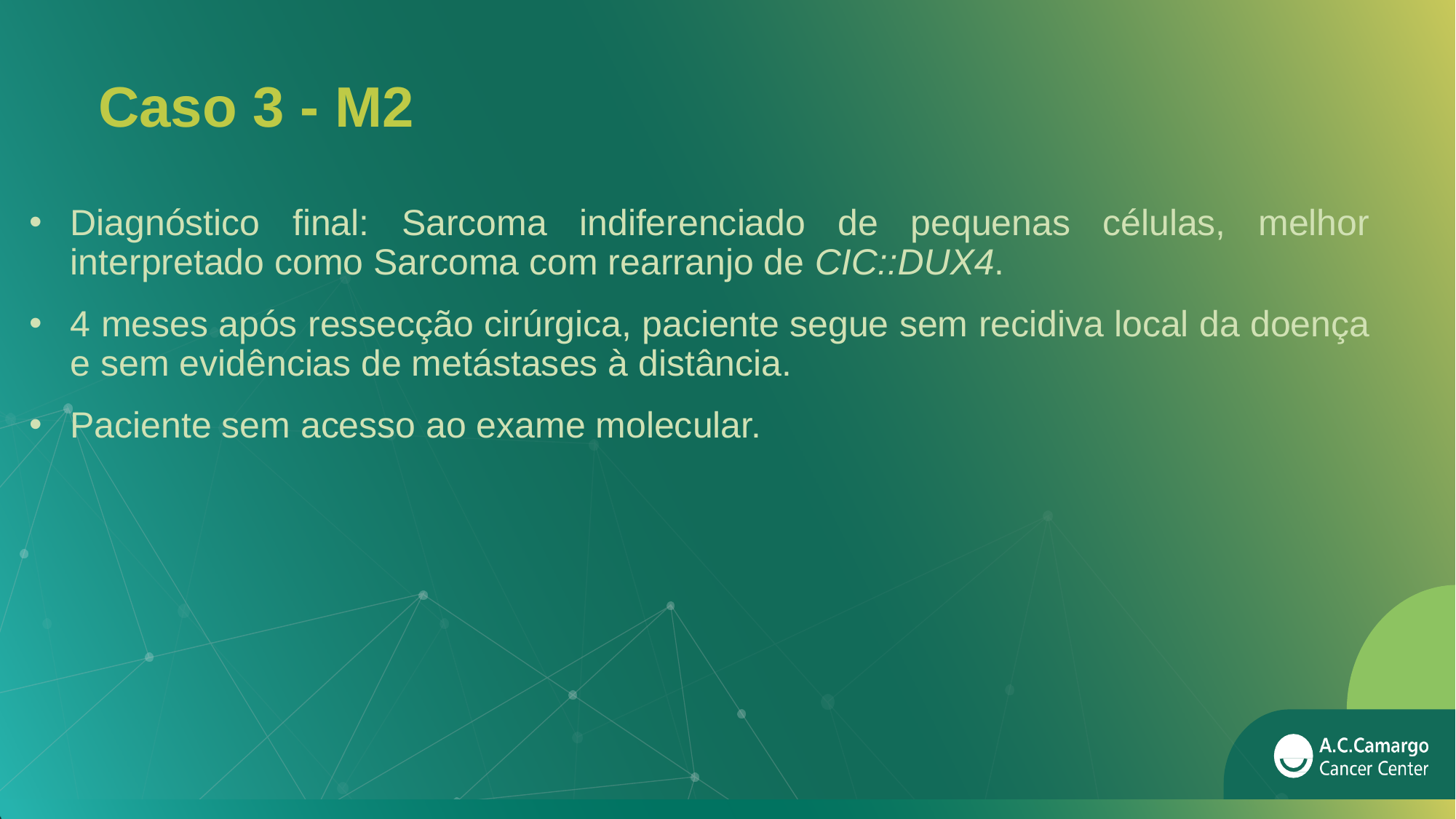

# Caso 3 - M2
Diagnóstico final: Sarcoma indiferenciado de pequenas células, melhor interpretado como Sarcoma com rearranjo de CIC::DUX4.
4 meses após ressecção cirúrgica, paciente segue sem recidiva local da doença e sem evidências de metástases à distância.
Paciente sem acesso ao exame molecular.